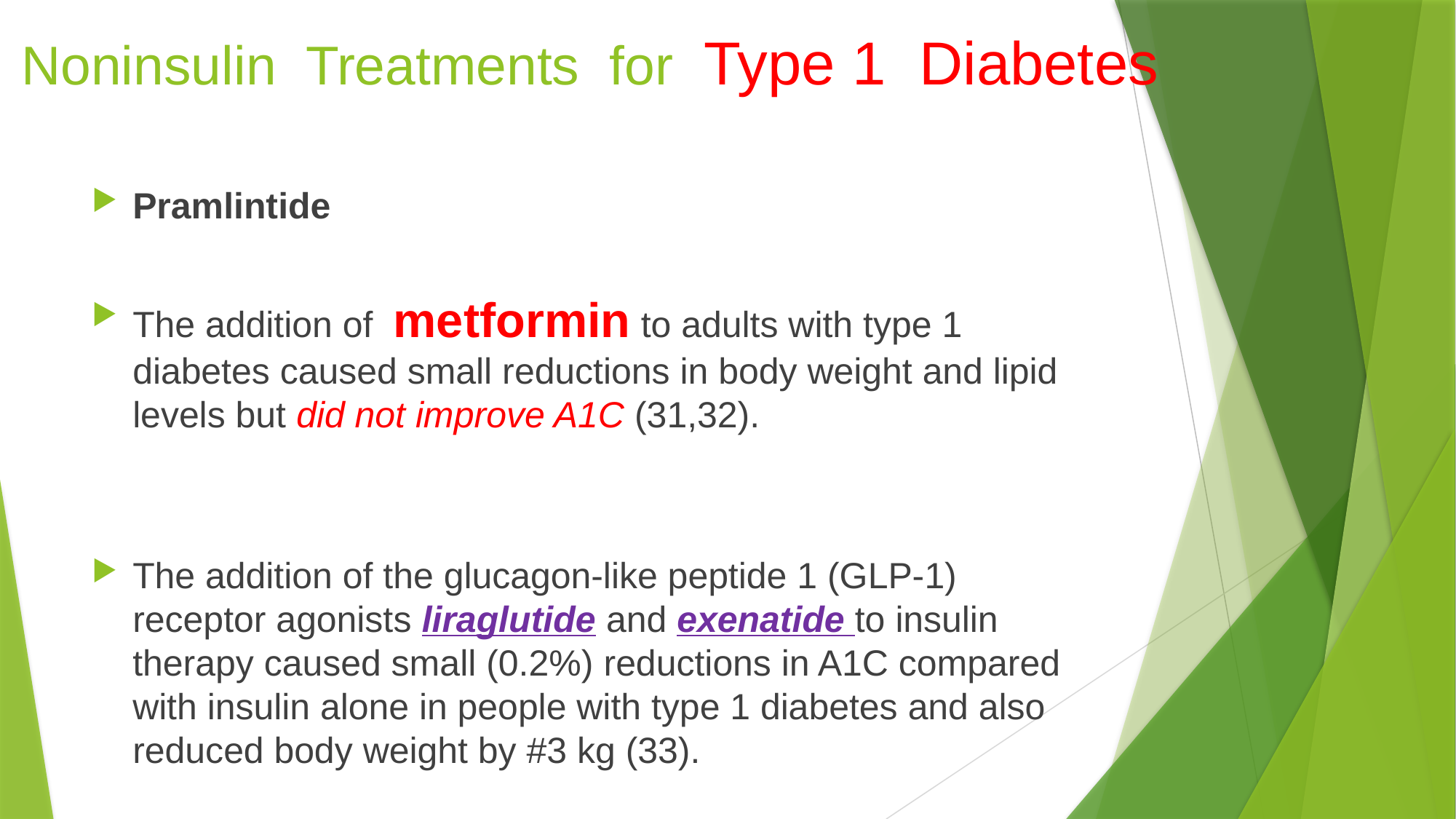

# Noninsulin  Treatments  for  Type 1  Diabetes
Pramlintide

The addition of  metformin to adults with type 1 diabetes caused small reductions in body weight and lipid levels but did not improve A1C (31,32).

The addition of the glucagon-like peptide 1 (GLP-1) receptor agonists liraglutide and exenatide to insulin therapy caused small (0.2%) reductions in A1C compared with insulin alone in people with type 1 diabetes and also reduced body weight by #3 kg (33).